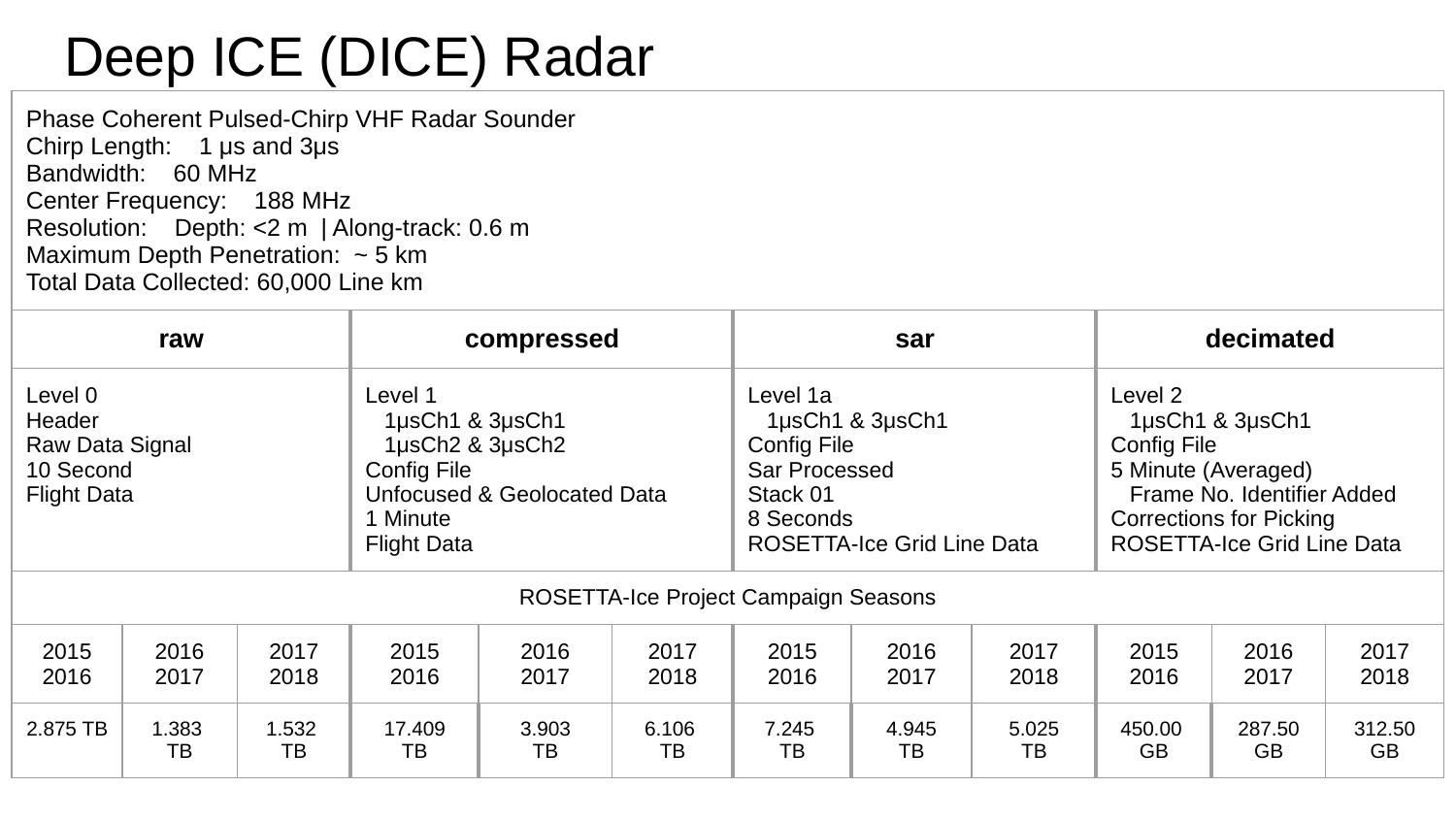

# Deep ICE (DICE) Radar
| Phase Coherent Pulsed-Chirp VHF Radar Sounder Chirp Length: 1 μs and 3μs Bandwidth: 60 MHz Center Frequency: 188 MHz Resolution: Depth: <2 m | Along-track: 0.6 m Maximum Depth Penetration: ~ 5 km Total Data Collected: 60,000 Line km |  |  |  |  |  |  |  |  |  |  |  |
| --- | --- | --- | --- | --- | --- | --- | --- | --- | --- | --- | --- |
| raw |  |  | compressed |  |  | sar |  |  | decimated |  |  |
| Level 0 Header Raw Data Signal 10 Second Flight Data |  |  | Level 1 1μsCh1 & 3μsCh1 1μsCh2 & 3μsCh2 Config File Unfocused & Geolocated Data 1 Minute Flight Data |  |  | Level 1a 1μsCh1 & 3μsCh1 Config File Sar Processed Stack 01 8 Seconds ROSETTA-Ice Grid Line Data |  |  | Level 2 1μsCh1 & 3μsCh1 Config File 5 Minute (Averaged) Frame No. Identifier Added Corrections for Picking ROSETTA-Ice Grid Line Data |  |  |
| ROSETTA-Ice Project Campaign Seasons |  |  |  |  |  |  |  |  |  |  |  |
| 2015 2016 | 2016 2017 | 2017 2018 | 2015 2016 | 2016 2017 | 2017 2018 | 2015 2016 | 2016 2017 | 2017 2018 | 2015 2016 | 2016 2017 | 2017 2018 |
| 2.875 TB | 1.383 TB | 1.532 TB | 17.409 TB | 3.903 TB | 6.106 TB | 7.245 TB | 4.945 TB | 5.025 TB | 450.00 GB | 287.50 GB | 312.50 GB |